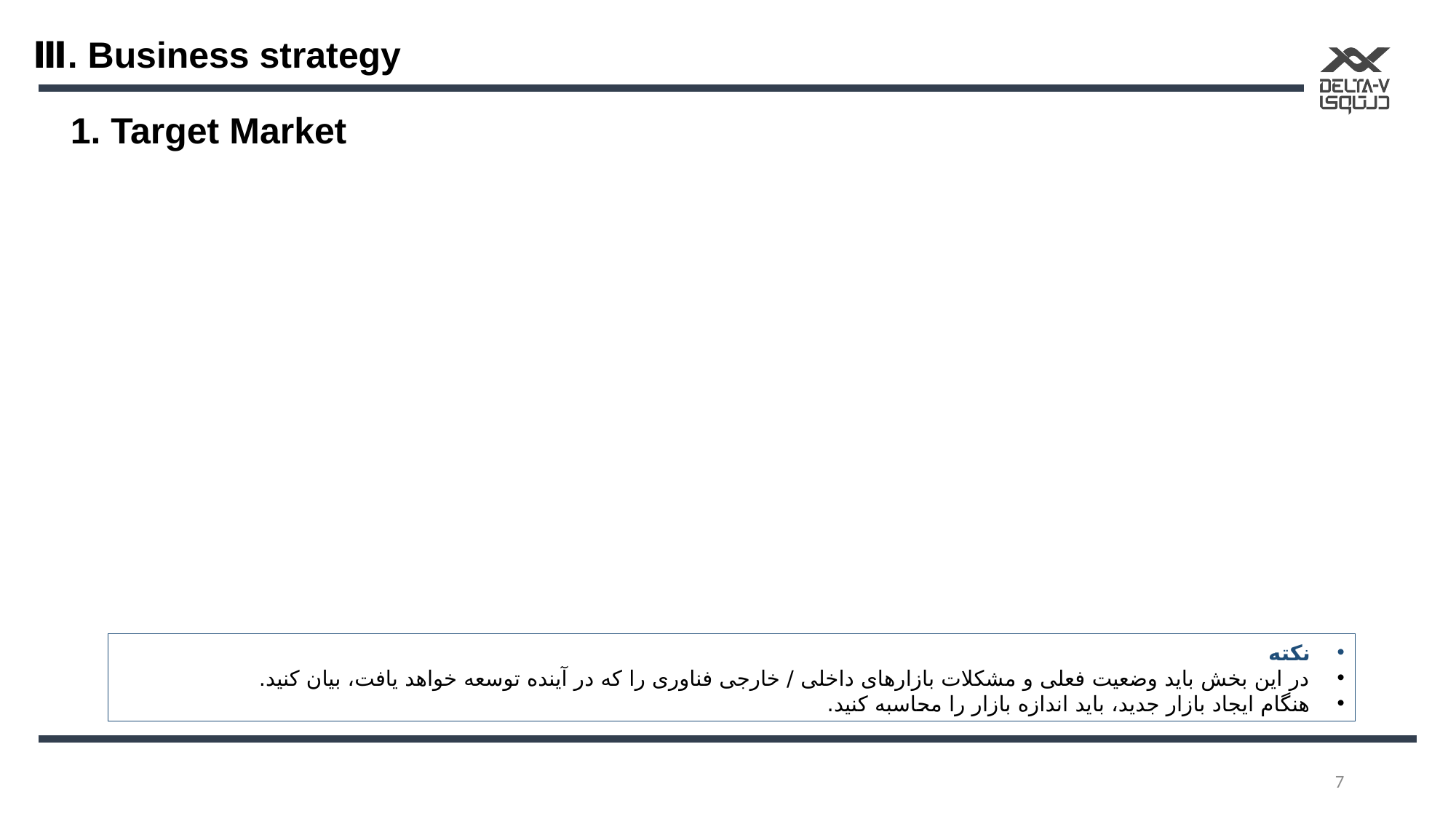

Ⅲ. Business strategy
1. Target Market
نکته
در این بخش باید وضعیت فعلی و مشکلات بازارهای داخلی / خارجی فناوری را که در آینده توسعه خواهد یافت، بیان کنید.
هنگام ایجاد بازار جدید، باید اندازه بازار را محاسبه کنید.
7